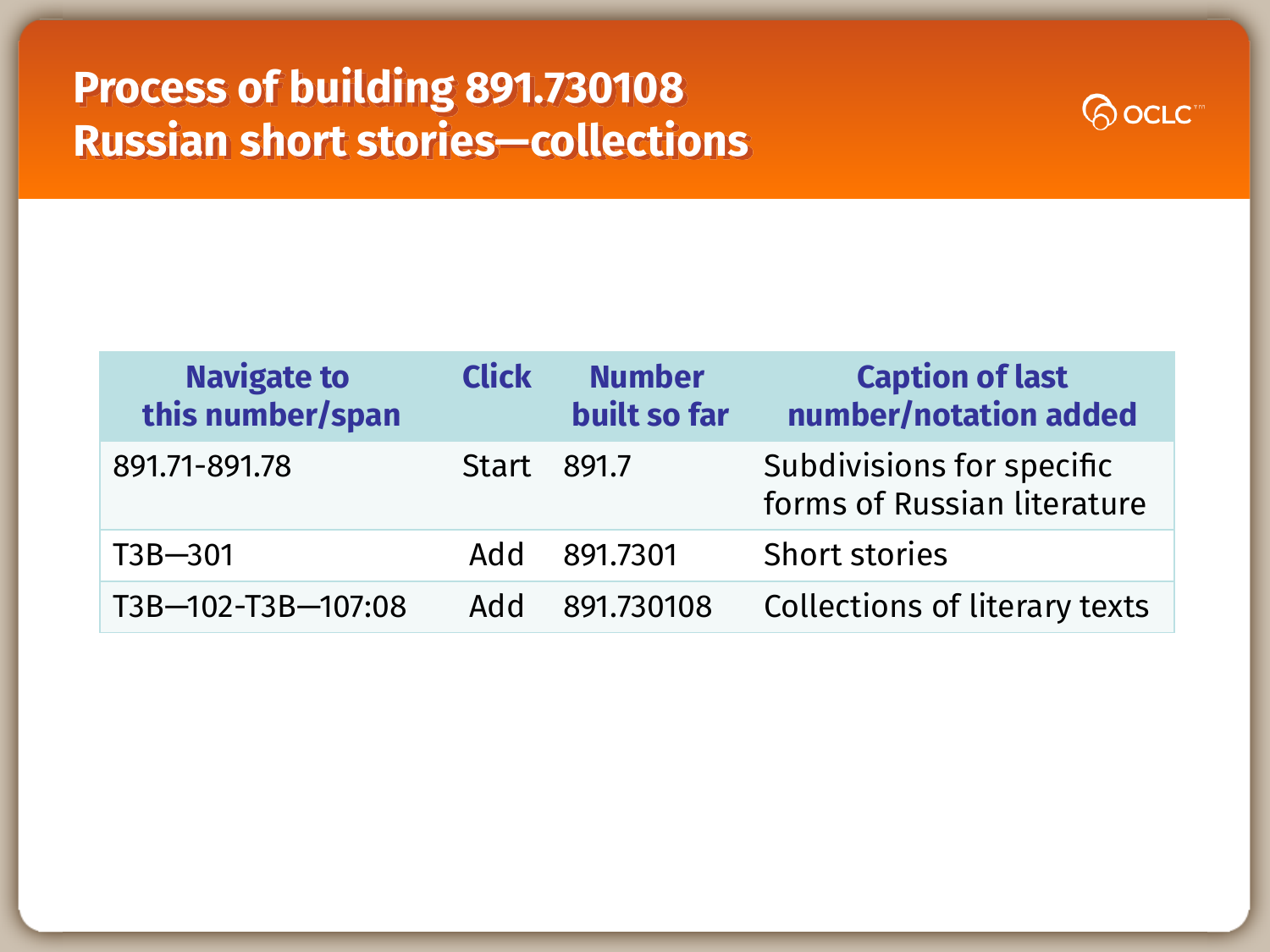

# Process of building 891.730108 Russian short stories—collections
| Navigate to this number/span | Click | Number built so far | Caption of last number/notation added |
| --- | --- | --- | --- |
| 891.71-891.78 | Start | 891.7 | Subdivisions for specific forms of Russian literature |
| T3B—301 | Add | 891.7301 | Short stories |
| T3B—102-T3B—107:08 | Add | 891.730108 | Collections of literary texts |